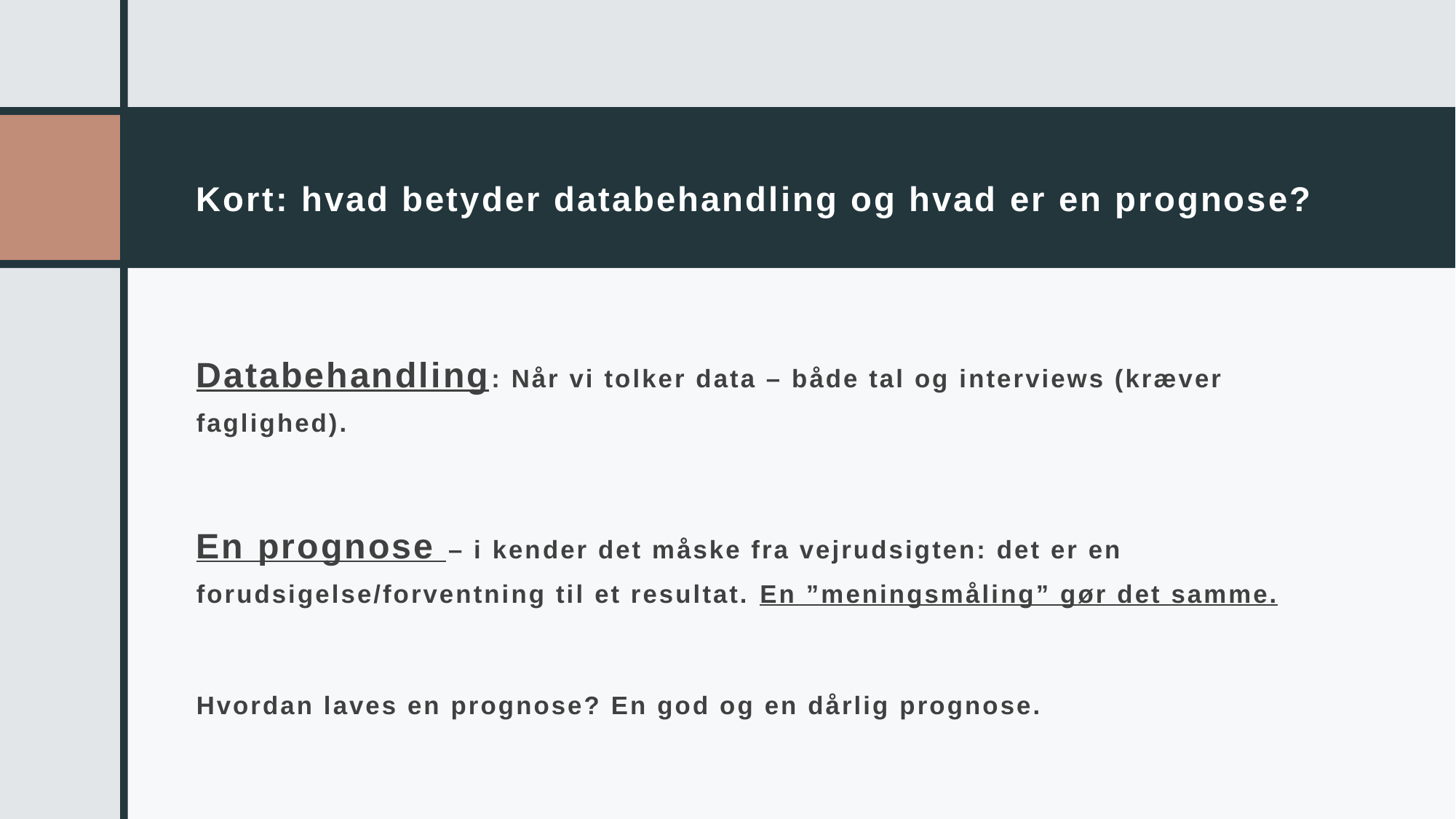

# Kort: hvad betyder databehandling og hvad er en prognose?

Databehandling: Når vi tolker data – både tal og interviews (kræver faglighed).

En prognose – i kender det måske fra vejrudsigten: det er en forudsigelse/forventning til et resultat. En ”meningsmåling” gør det samme.

Hvordan laves en prognose? En god og en dårlig prognose.